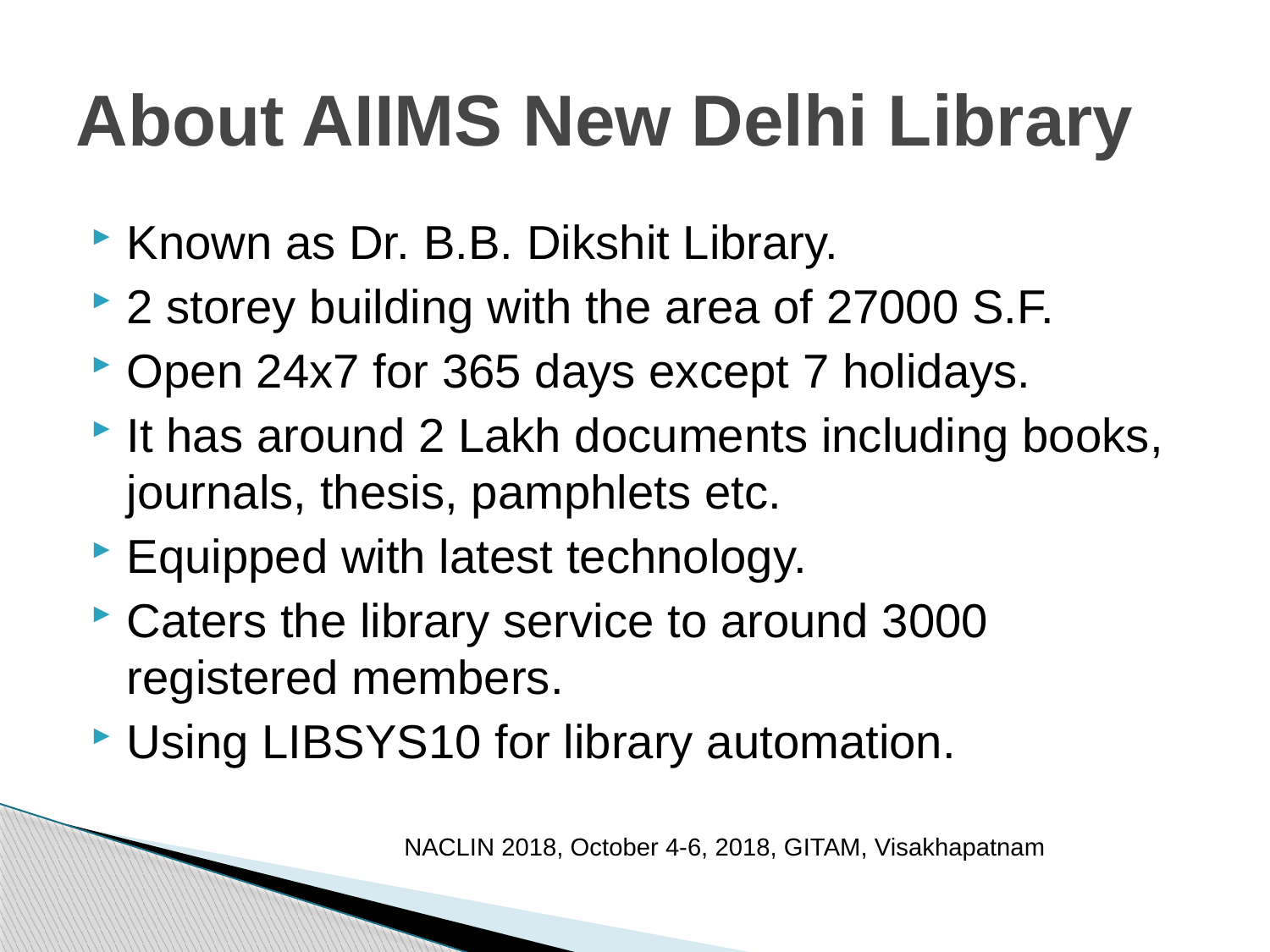

# About AIIMS New Delhi Library
Known as Dr. B.B. Dikshit Library.
2 storey building with the area of 27000 S.F.
Open 24x7 for 365 days except 7 holidays.
It has around 2 Lakh documents including books, journals, thesis, pamphlets etc.
Equipped with latest technology.
Caters the library service to around 3000 registered members.
Using LIBSYS10 for library automation.
NACLIN 2018, October 4-6, 2018, GITAM, Visakhapatnam